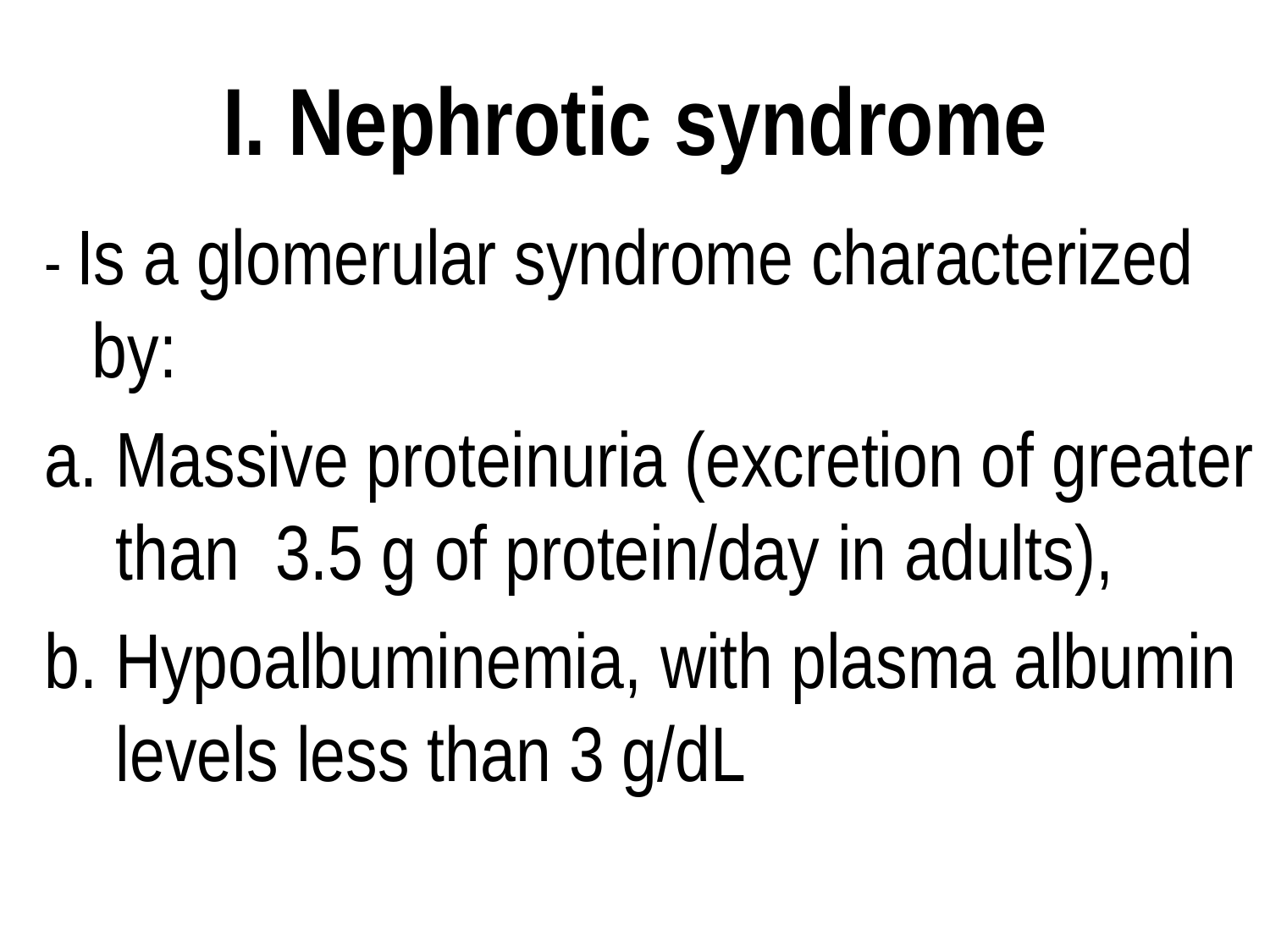

# I. Nephrotic syndrome
- Is a glomerular syndrome characterized by:
a. Massive proteinuria (excretion of greater than  3.5 g of protein/day in adults),
b. Hypoalbuminemia, with plasma albumin levels less than 3 g/dL